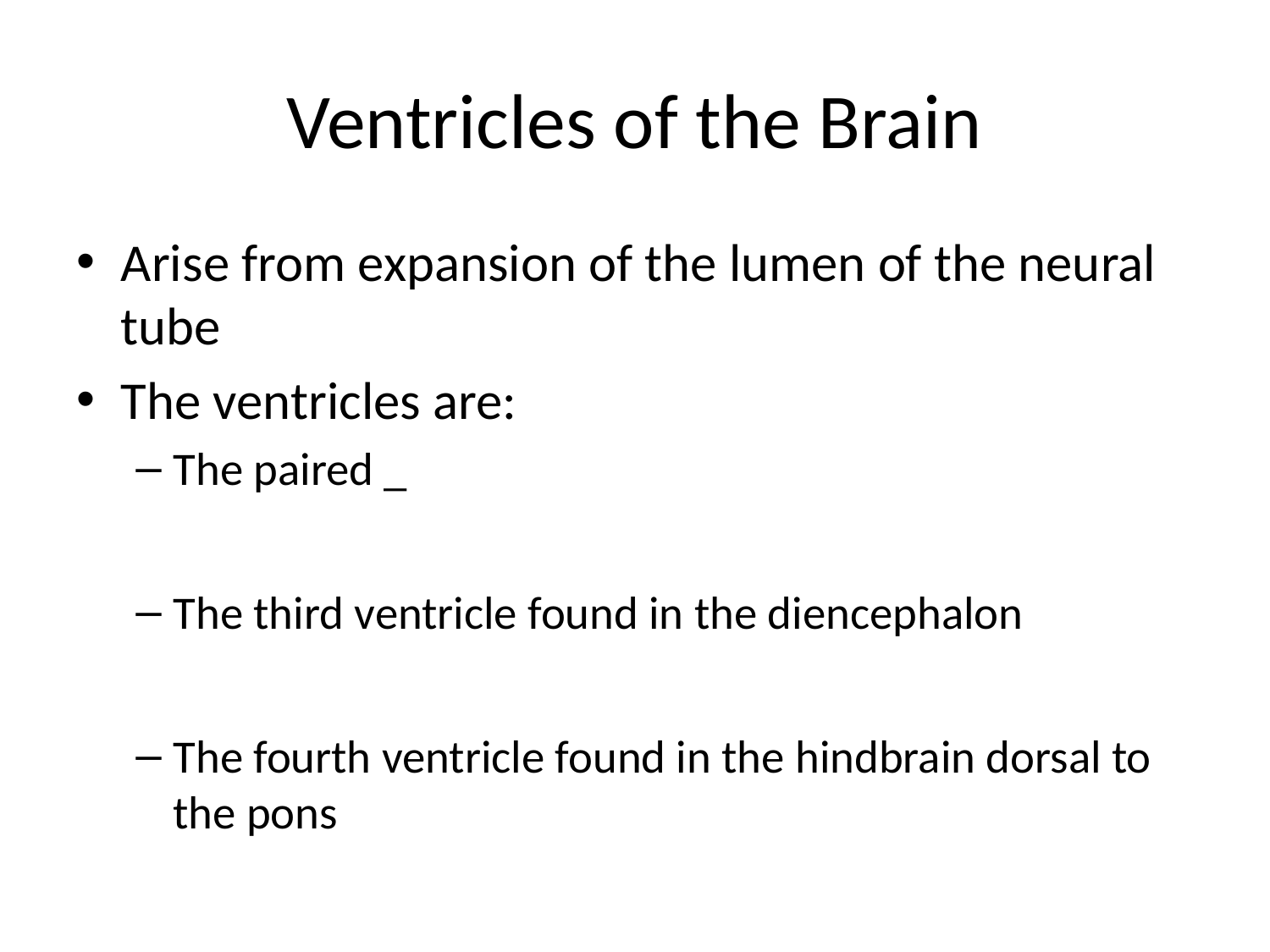

# Ventricles of the Brain
Arise from expansion of the lumen of the neural tube
The ventricles are:
The paired _

The third ventricle found in the diencephalon

The fourth ventricle found in the hindbrain dorsal to the pons